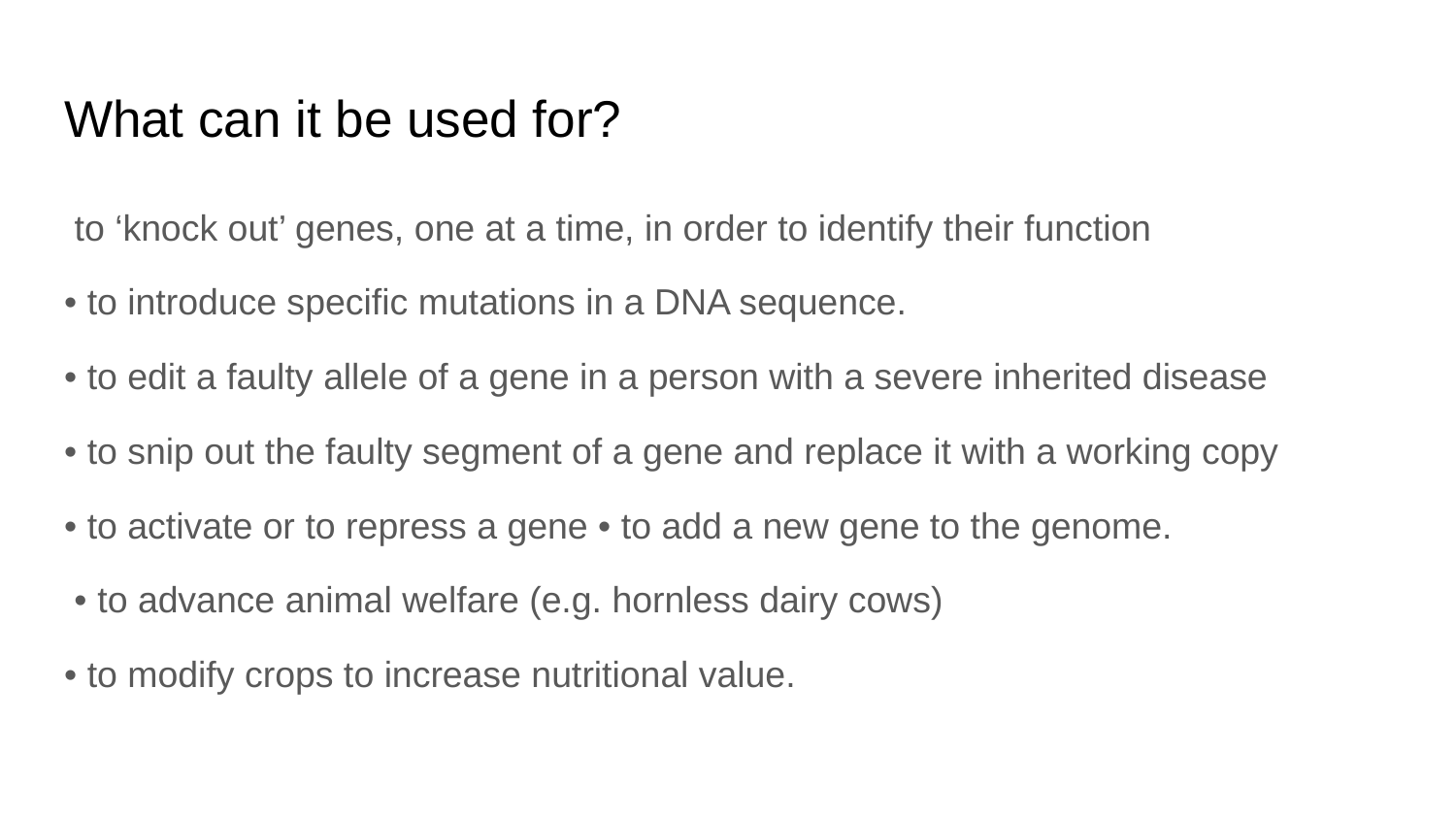

# What can it be used for?
 to ‘knock out’ genes, one at a time, in order to identify their function
• to introduce specific mutations in a DNA sequence.
• to edit a faulty allele of a gene in a person with a severe inherited disease
• to snip out the faulty segment of a gene and replace it with a working copy
• to activate or to repress a gene • to add a new gene to the genome.
 • to advance animal welfare (e.g. hornless dairy cows)
• to modify crops to increase nutritional value.